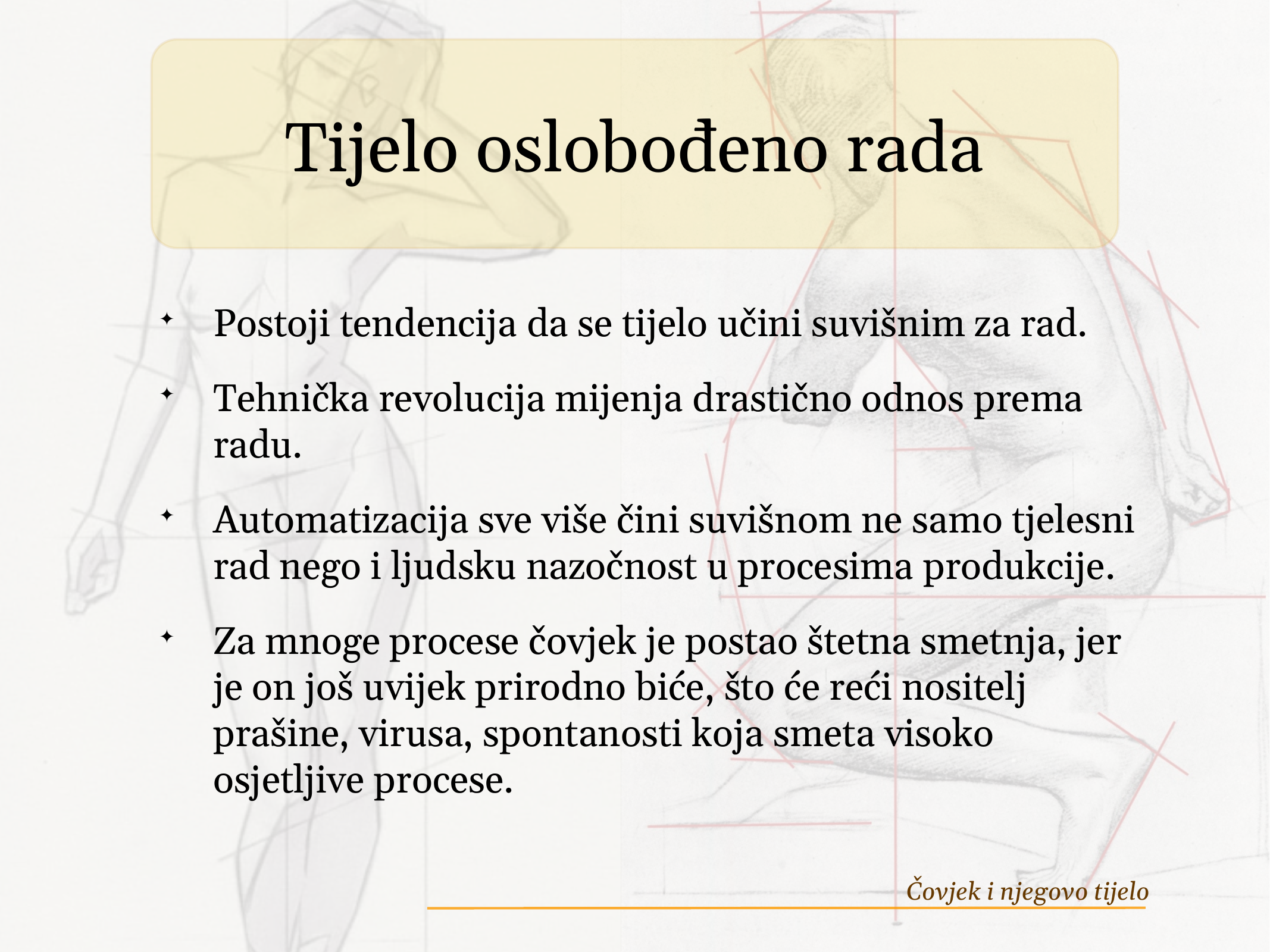

# Tijelo oslobođeno rada
Postoji tendencija da se tijelo učini suvišnim za rad.
Tehnička revolucija mijenja drastično odnos prema radu.
Automatizacija sve više čini suvišnom ne samo tjelesni rad nego i ljudsku nazočnost u procesima produkcije.
Za mnoge procese čovjek je postao štetna smetnja, jer je on još uvijek prirodno biće, što će reći nositelj prašine, virusa, spontanosti koja smeta visoko osjetljive procese.